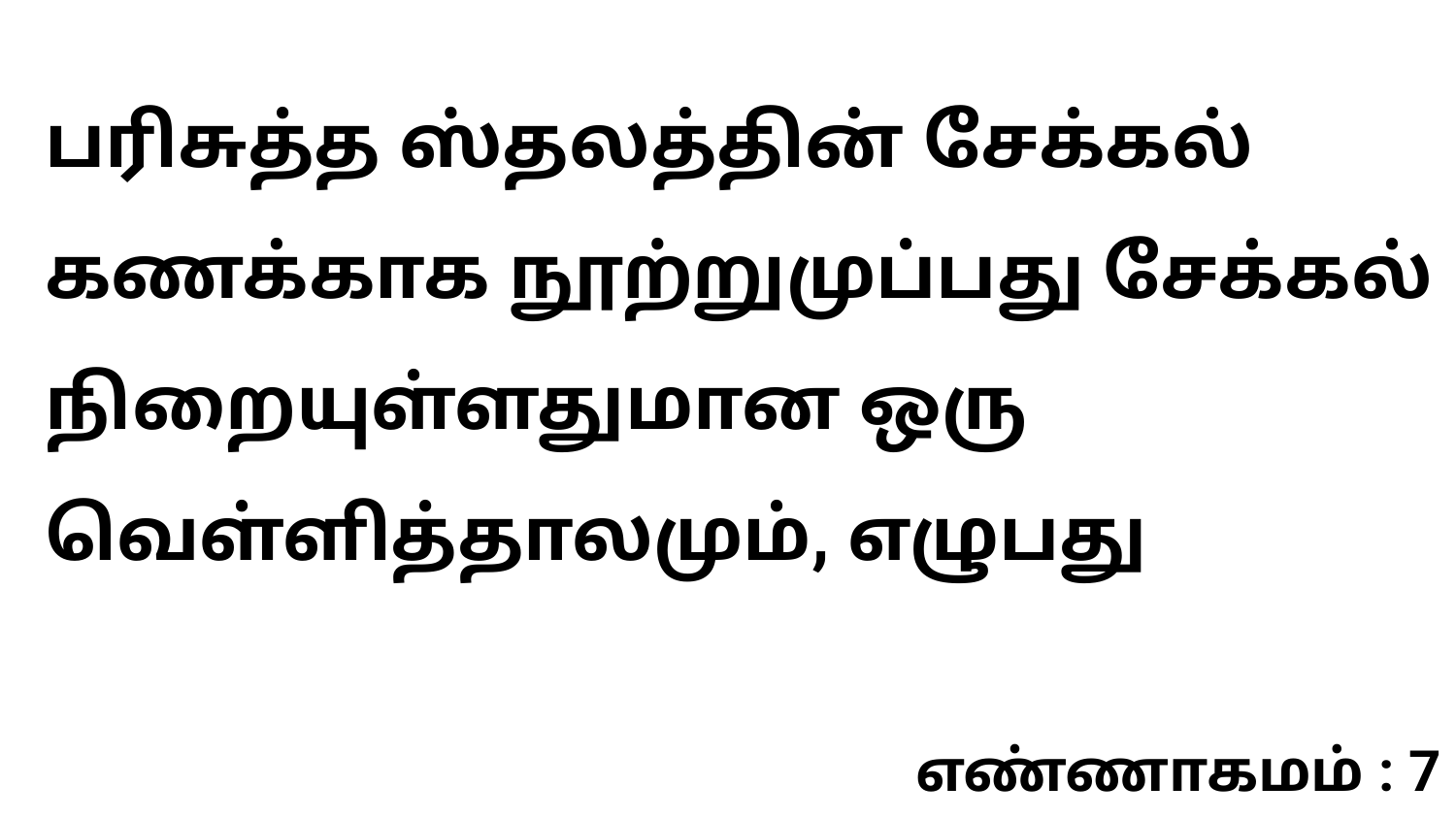

பரிசுத்த ஸ்தலத்தின் சேக்கல் கணக்காக நூற்றுமுப்பது சேக்கல் நிறையுள்ளதுமான ஒரு வெள்ளித்தாலமும், எழுபது
எண்ணாகமம் : 7